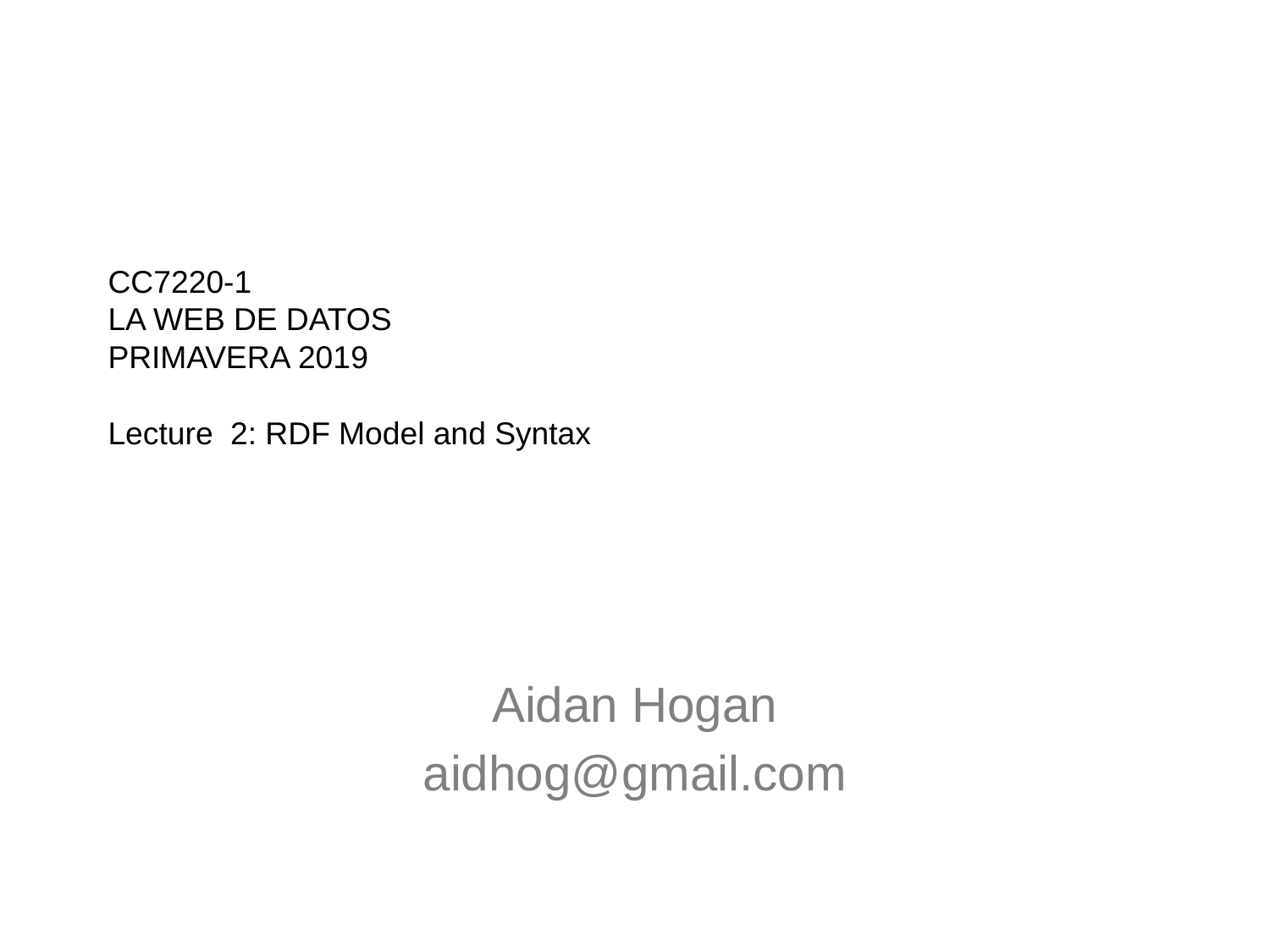

# CC7220-1 La Web de Datos Primavera 2019 Lecture  2: RDF Model and Syntax
Aidan Hogan
aidhog@gmail.com